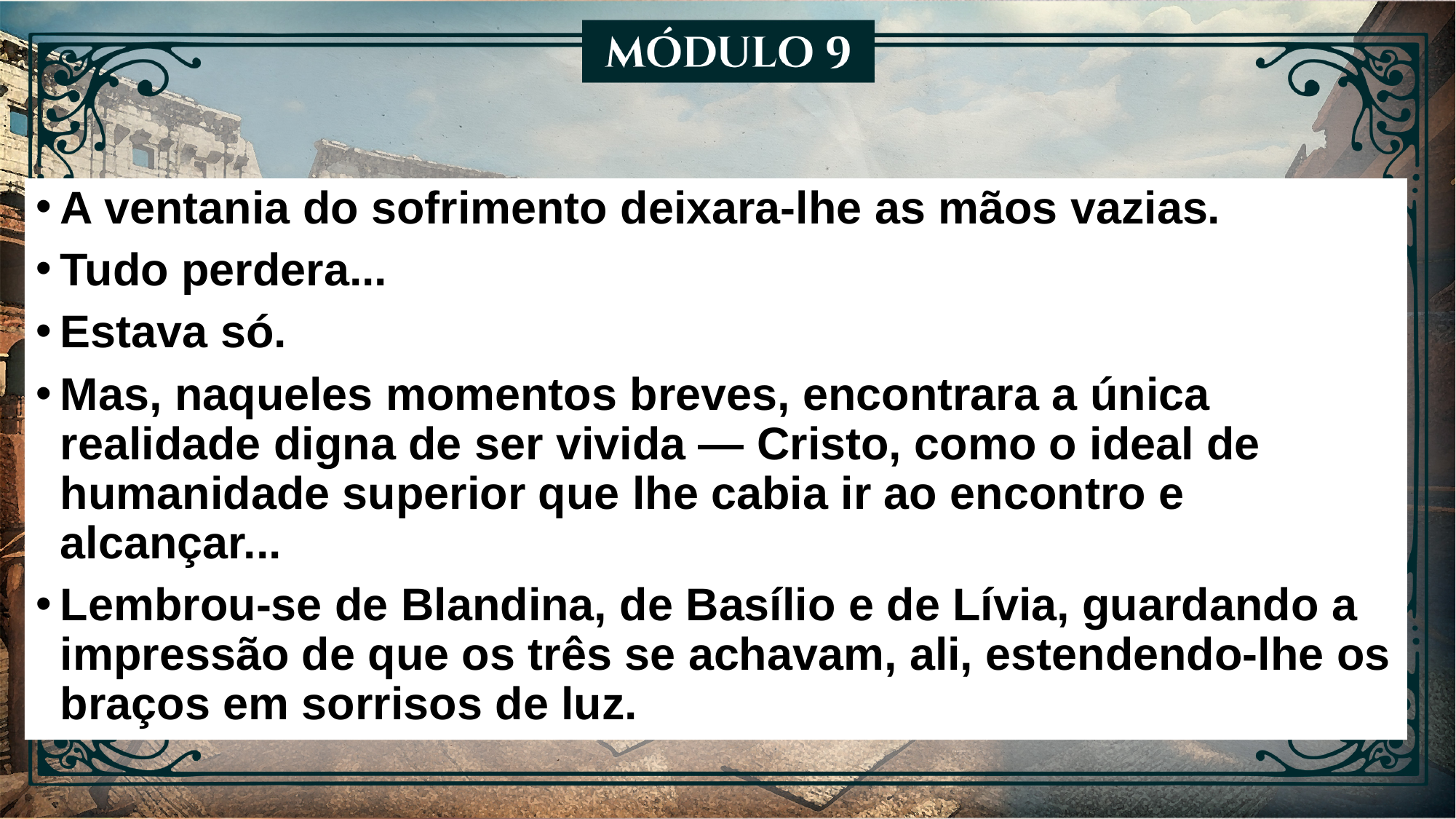

A ventania do sofrimento deixara-lhe as mãos vazias.
Tudo perdera...
Estava só.
Mas, naqueles momentos breves, encontrara a única realidade digna de ser vivida — Cristo, como o ideal de humanidade superior que lhe cabia ir ao encontro e alcançar...
Lembrou-se de Blandina, de Basílio e de Lívia, guardando a impressão de que os três se achavam, ali, estendendo-lhe os braços em sorrisos de luz.